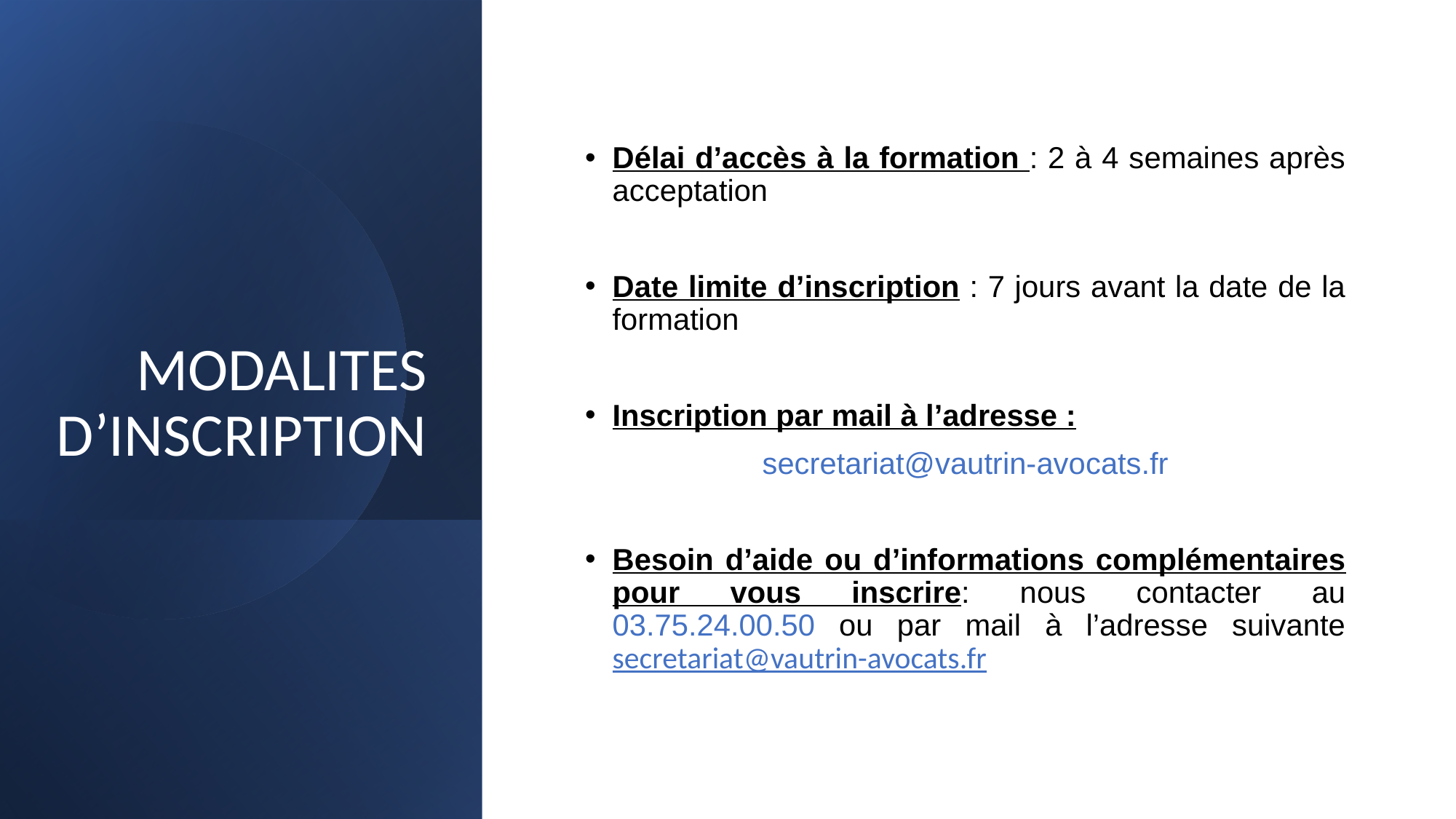

# MODALITES D’INSCRIPTION
Délai d’accès à la formation : 2 à 4 semaines après acceptation

Date limite d’inscription : 7 jours avant la date de la formation

Inscription par mail à l’adresse :
secretariat@vautrin-avocats.fr

Besoin d’aide ou d’informations complémentaires pour vous inscrire: nous contacter au 03.75.24.00.50 ou par mail à l’adresse suivante secretariat@vautrin-avocats.fr

8